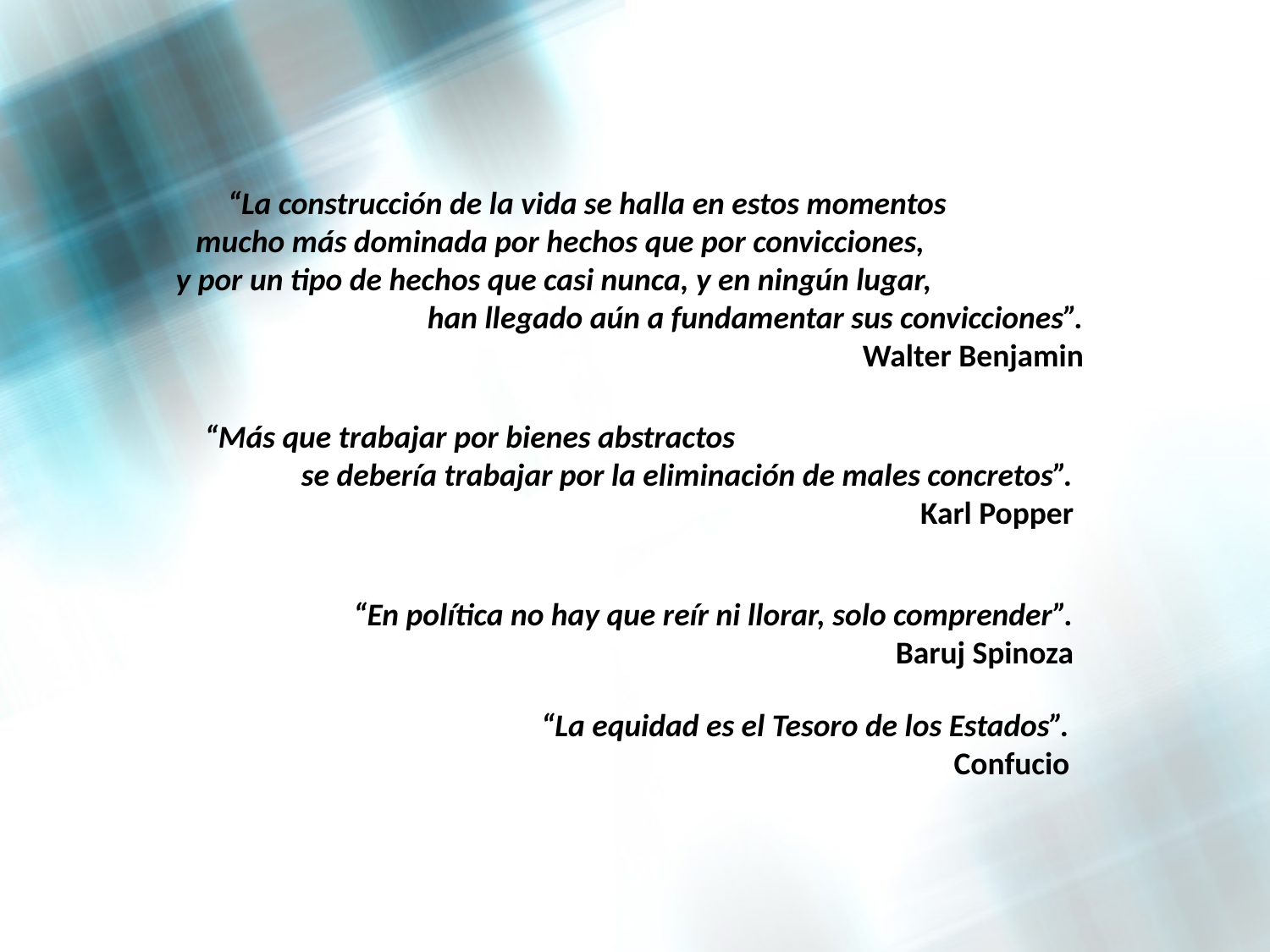

“La construcción de la vida se halla en estos momentos                    mucho más dominada por hechos que por convicciones,                       y por un tipo de hechos que casi nunca, y en ningún lugar,                      han llegado aún a fundamentar sus convicciones”.
Walter Benjamin
“Más que trabajar por bienes abstractos                                                 se debería trabajar por la eliminación de males concretos”.
Karl Popper
“En política no hay que reír ni llorar, solo comprender”.
Baruj Spinoza
“La equidad es el Tesoro de los Estados”. Confucio